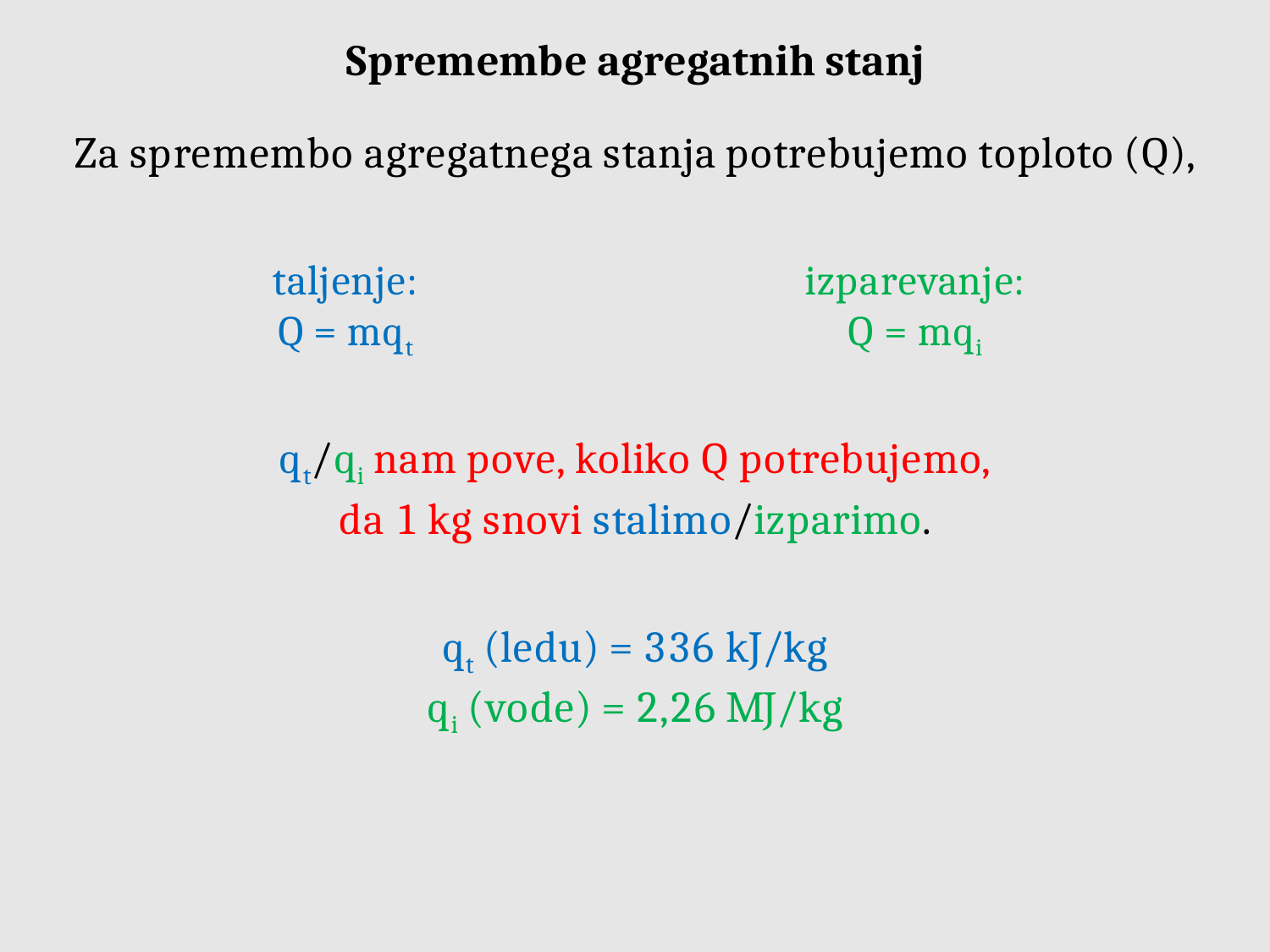

Spremembe agregatnih stanj
Za spremembo agregatnega stanja potrebujemo toploto (Q),
izparevanje:
Q = mqi
taljenje:
Q = mqt
qt/qi nam pove, koliko Q potrebujemo,
da 1 kg snovi stalimo/izparimo.
qt (ledu) = 336 kJ/kg
qi (vode) = 2,26 MJ/kg